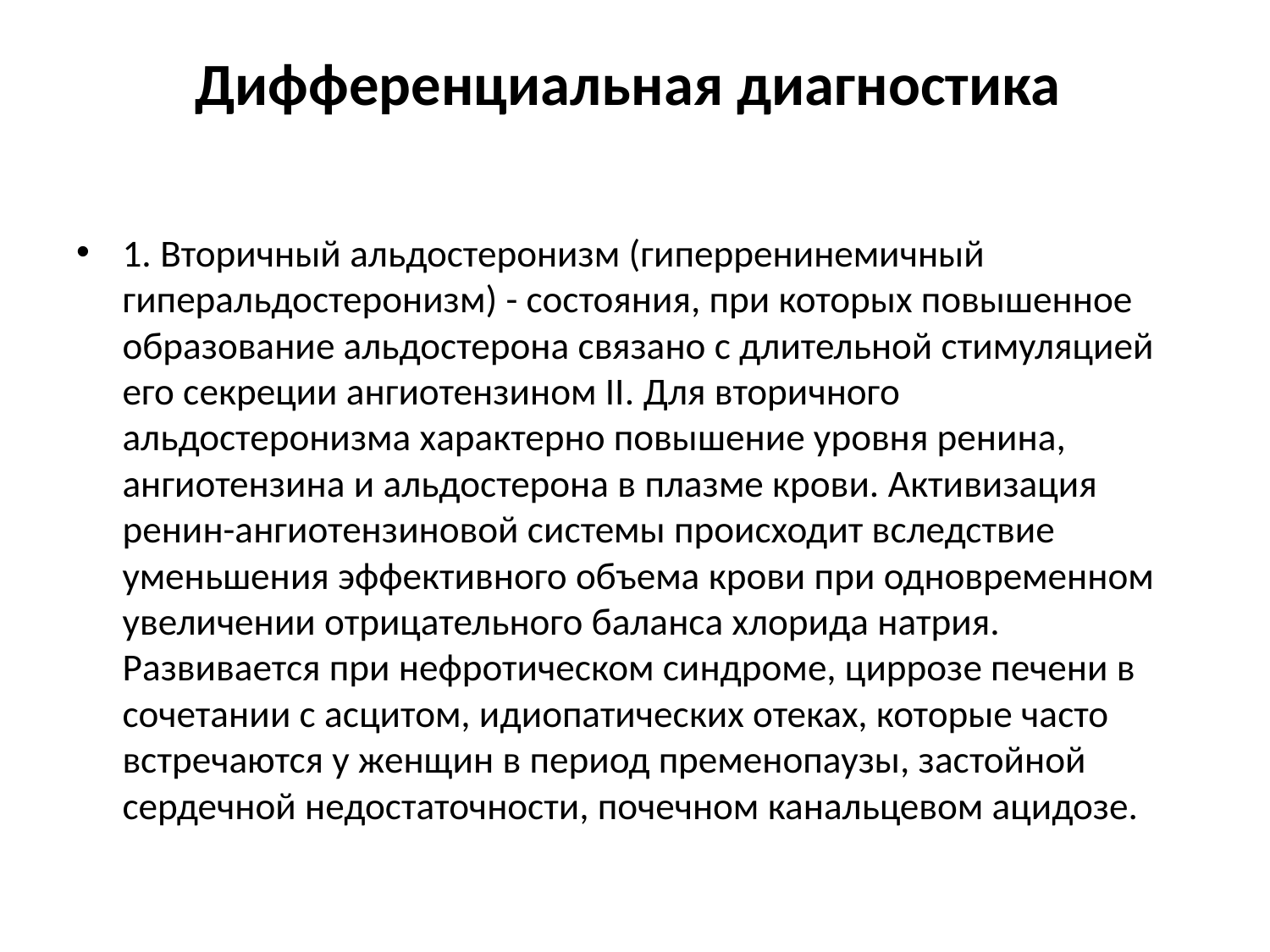

# Дифференциальная диагностика
1. Вторичный альдостеронизм (гиперренинемичный гиперальдостеронизм) - состояния, при которых повышенное образование альдостерона связано с длительной стимуляцией его секреции ангиотензином II. Для вторичного альдостеронизма характерно повышение уровня ренина, ангиотензина и альдостерона в плазме крови. Активизация ренин-ангиотензиновой системы происходит вследствие уменьшения эффективного объема крови при одновременном увеличении отрицательного баланса хлорида натрия. Развивается при нефротическом синдроме, циррозе печени в сочетании с асцитом, идиопатических отеках, которые часто встречаются у женщин в период пременопаузы, застойной сердечной недостаточности, почечном канальцевом ацидозе.